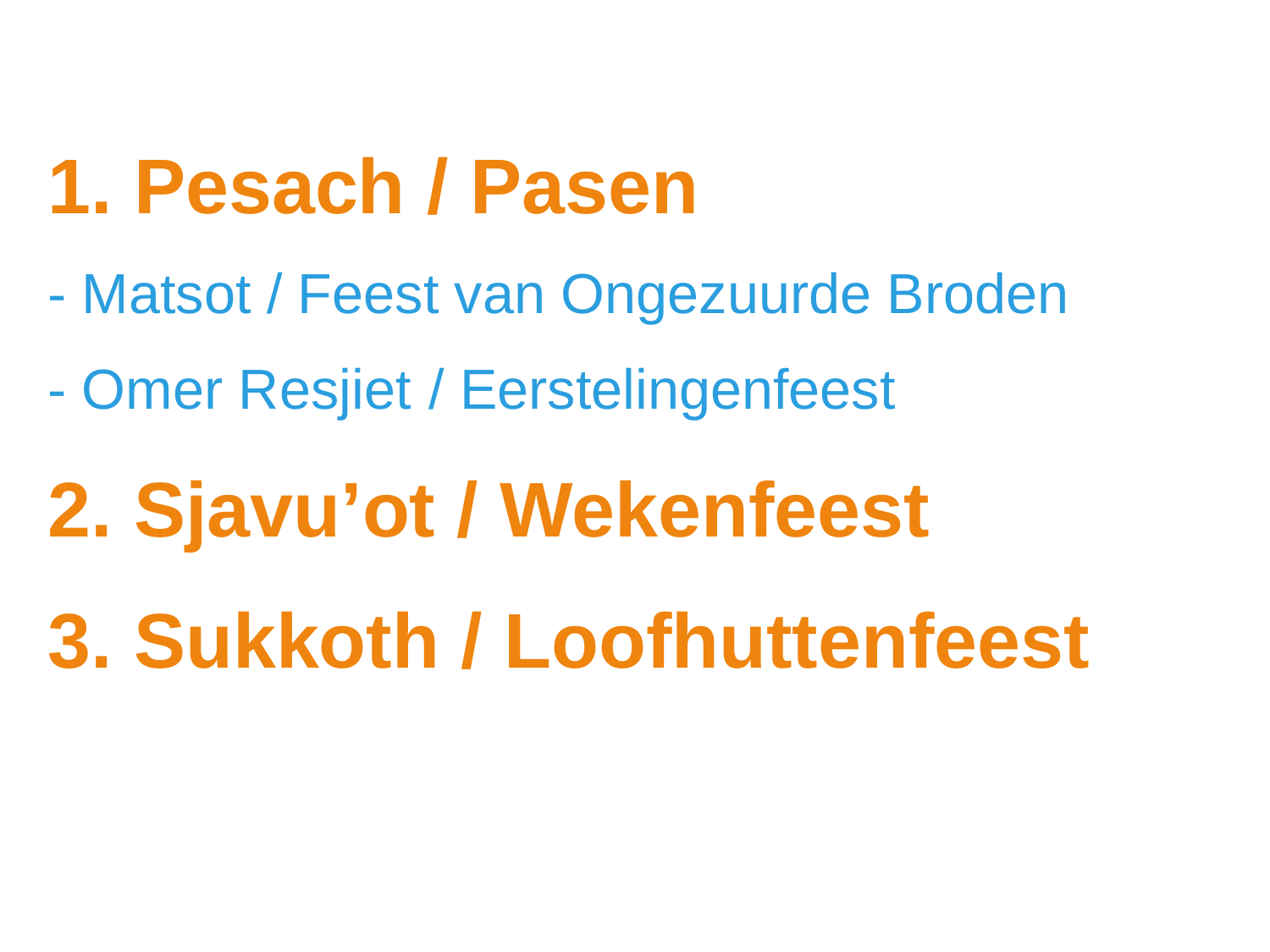

1. Pesach / Pasen
- Matsot / Feest van Ongezuurde Broden
- Omer Resjiet	/ Eerstelingenfeest
2. Sjavu’ot / Wekenfeest
3. Sukkoth / Loofhuttenfeest